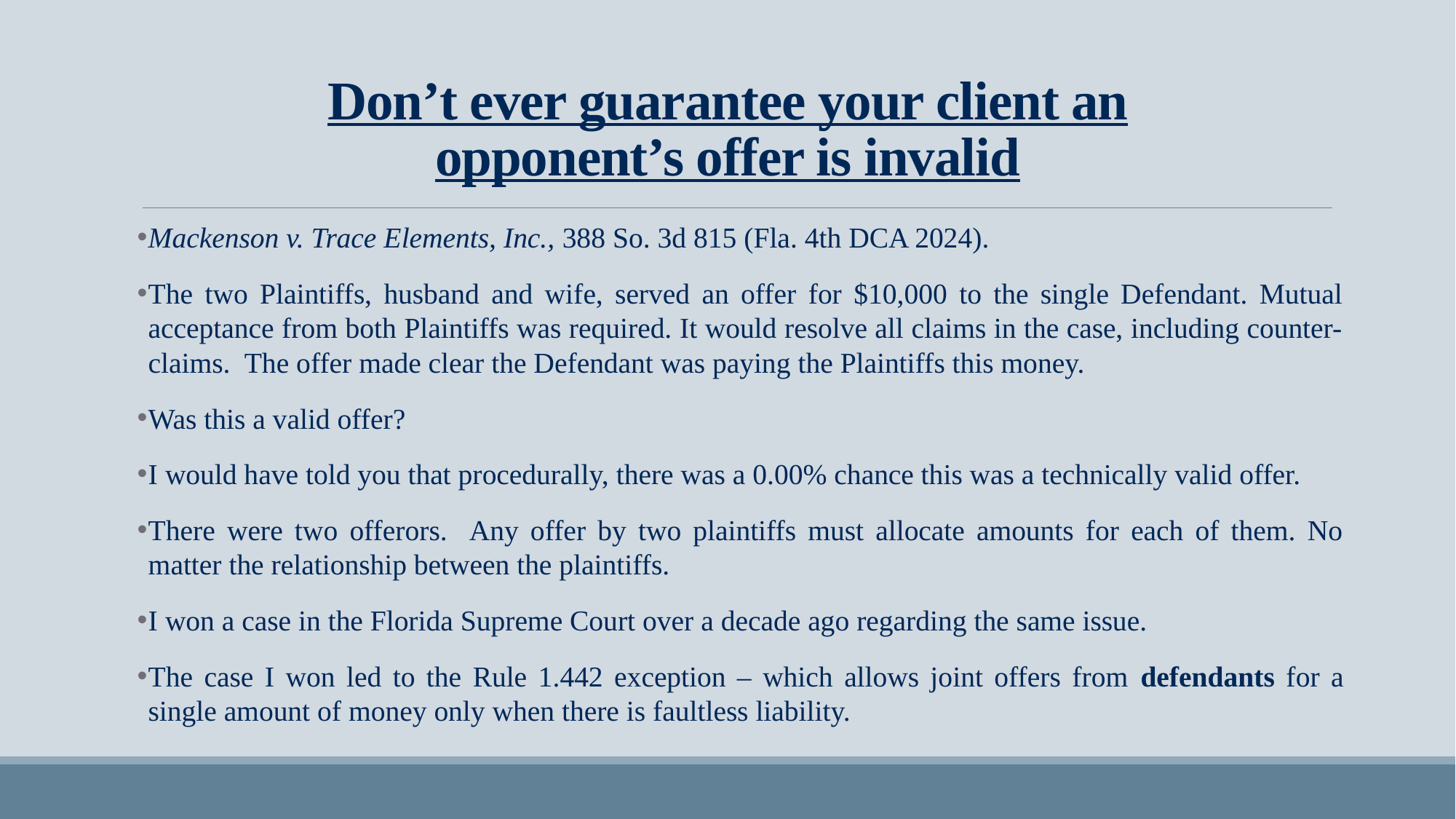

# Don’t ever guarantee your client an opponent’s offer is invalid
Mackenson v. Trace Elements, Inc., 388 So. 3d 815 (Fla. 4th DCA 2024).
The two Plaintiffs, husband and wife, served an offer for $10,000 to the single Defendant. Mutual acceptance from both Plaintiffs was required. It would resolve all claims in the case, including counter-claims.  The offer made clear the Defendant was paying the Plaintiffs this money.
Was this a valid offer?
I would have told you that procedurally, there was a 0.00% chance this was a technically valid offer.
There were two offerors.  Any offer by two plaintiffs must allocate amounts for each of them. No matter the relationship between the plaintiffs.
I won a case in the Florida Supreme Court over a decade ago regarding the same issue.
The case I won led to the Rule 1.442 exception – which allows joint offers from defendants for a single amount of money only when there is faultless liability.